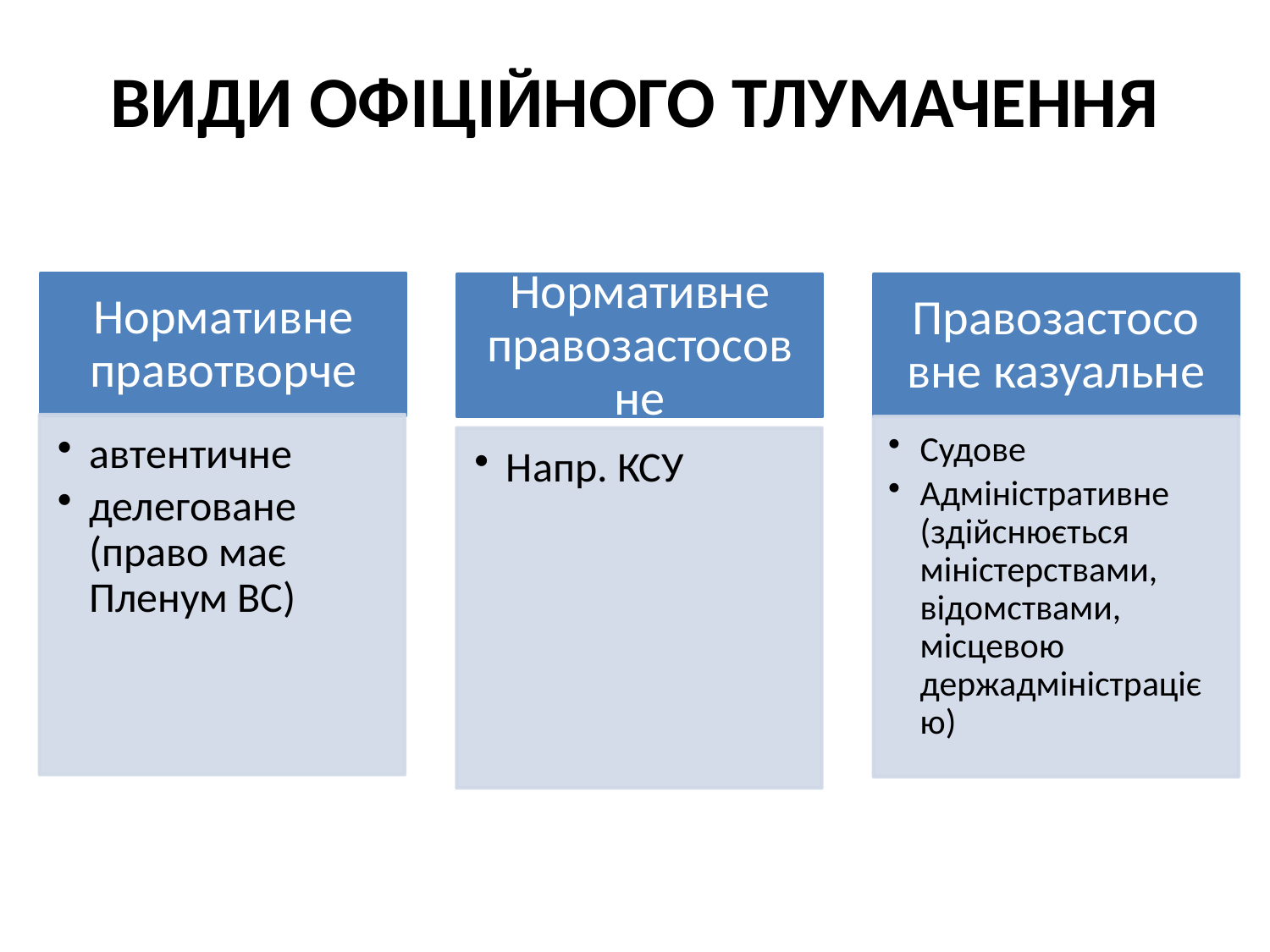

# ВИДИ ОФІЦІЙНОГО ТЛУМАЧЕННЯ
Нормативне правотворче
автентичне
делеговане (право має Пленум ВС)
Нормативне правозастосовне
Напр. КСУ

Правозастосовне казуальне
Судове
Адміністративне (здійснюється міністерствами, відомствами, місцевою держадміністрацією)